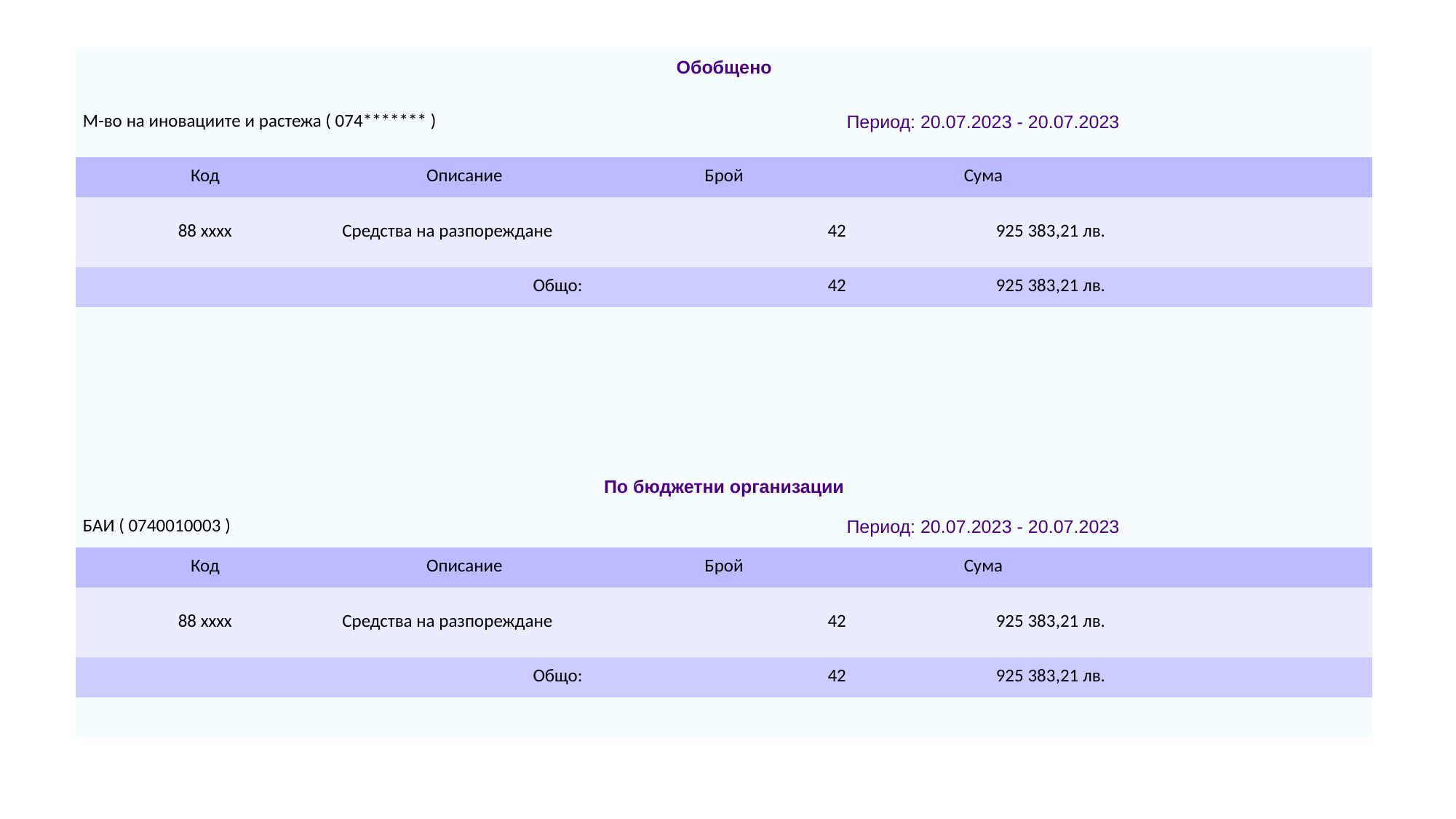

| Обобщено |  |  |  |  |
| --- | --- | --- | --- | --- |
| М-во на иновациите и растежа ( 074\*\*\*\*\*\*\* ) |  | Период: 20.07.2023 - 20.07.2023 |  |  |
| Код | Описание | Брой | Сума |  |
| 88 xxxx | Средства на разпореждане | 42 | 925 383,21 лв. |  |
| Общо: |  | 42 | 925 383,21 лв. |  |
|  |  |  |  |  |
|  |  |  |  |  |
|  |  |  |  |  |
|  |  |  |  |  |
| По бюджетни организации |  |  |  |  |
| БАИ ( 0740010003 ) |  | Период: 20.07.2023 - 20.07.2023 |  |  |
| Код | Описание | Брой | Сума |  |
| 88 xxxx | Средства на разпореждане | 42 | 925 383,21 лв. |  |
| Общо: |  | 42 | 925 383,21 лв. |  |
|  |  |  |  |  |
#